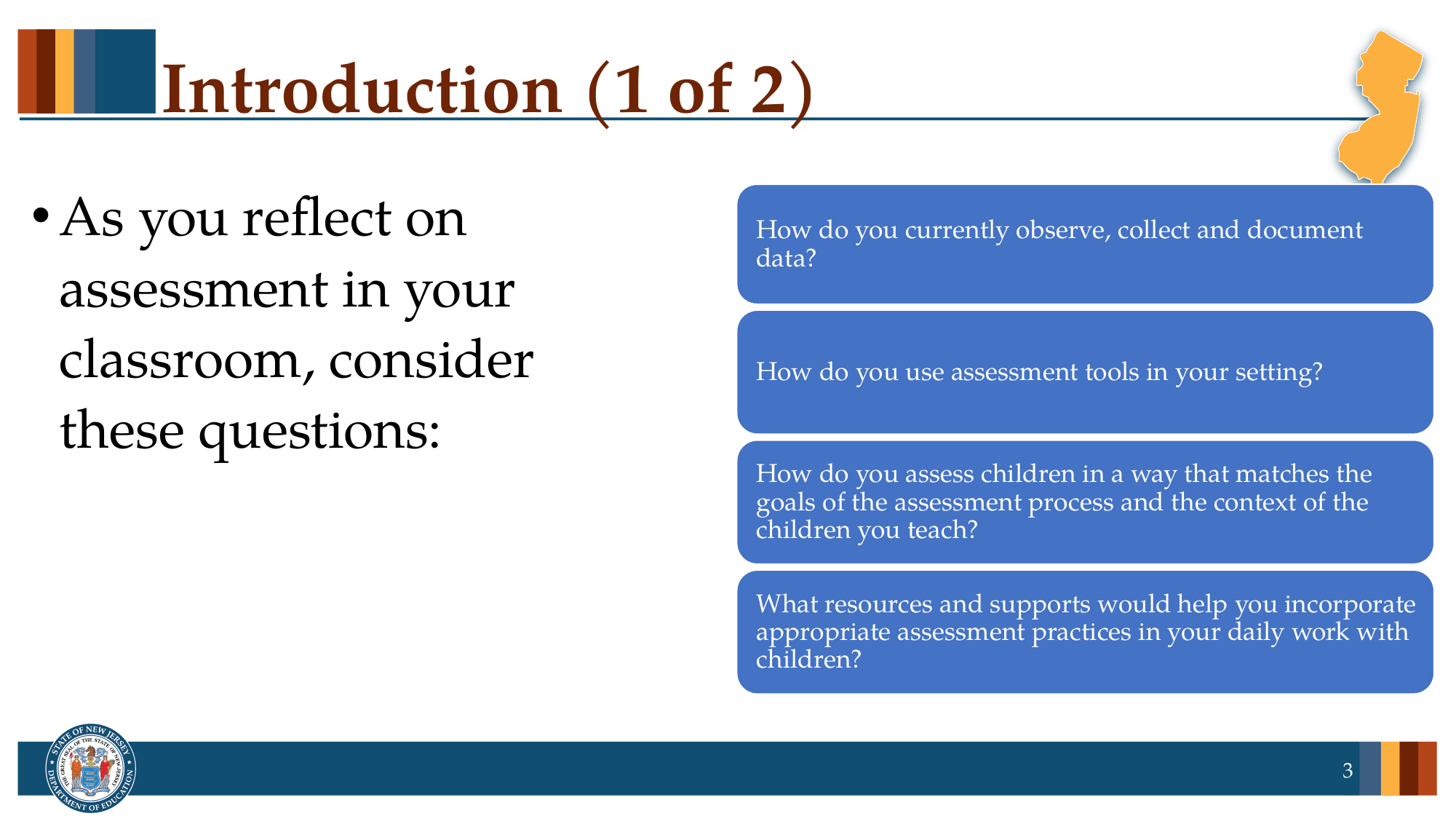

# Introduction (1 of 2)
How do you currently observe, collect and document data?
How do you use assessment tools in your setting?
How do you assess children in a way that matches the goals of the assessment process and the context of the children you teach?
What resources and supports would help you incorporate appropriate assessment practices in your daily work with children?
As you reflect on assessment in your classroom, consider these questions:

3